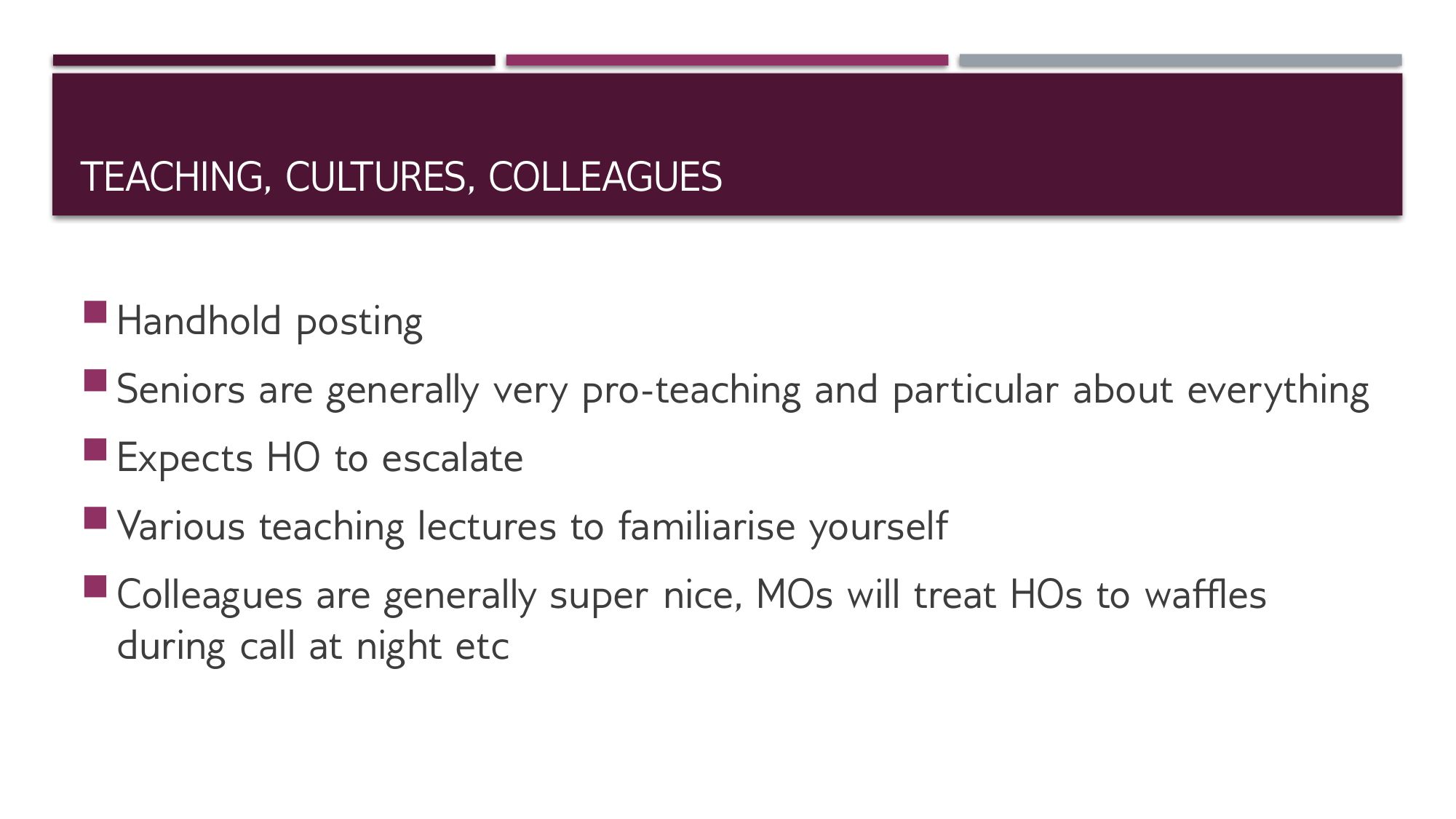

# Teaching, cultures, colleagues
Handhold posting
Seniors are generally very pro-teaching and particular about everything
Expects HO to escalate
Various teaching lectures to familiarise yourself
Colleagues are generally super nice, MOs will treat HOs to waffles during call at night etc